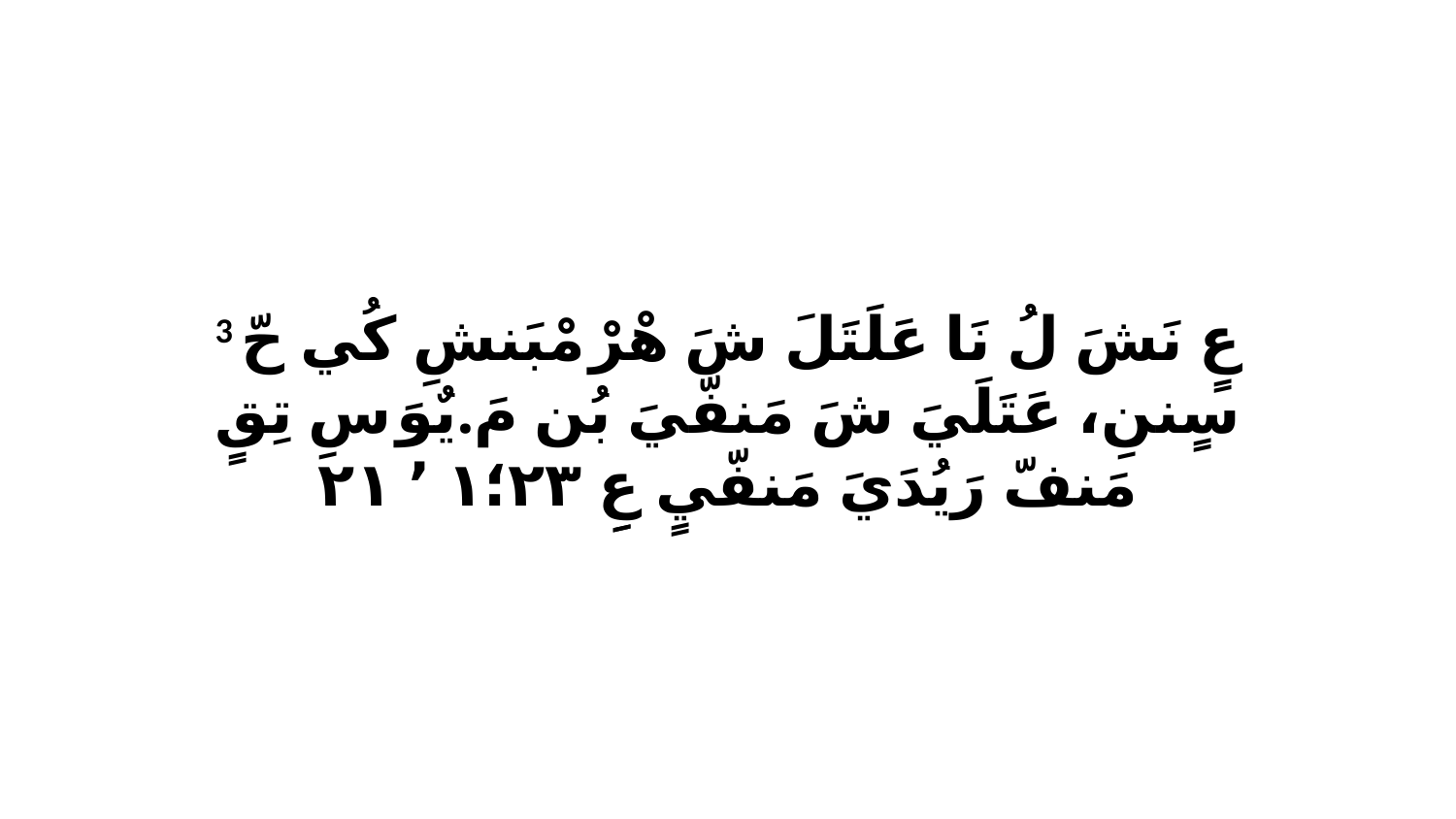

3 عٍ نَشَ لُ نَا عَلَتَلَ شَ هْرْ مْبَنشِ كُي حّ سٍننِ، عَتَلَيَ شَ مَنفّيَ بُن مَ.يٌوَ سِ تِقٍ مَنفّ رَيُدَيَ مَنفّيٍ عِِ ٢٣‏؛١ ٬ ٢١